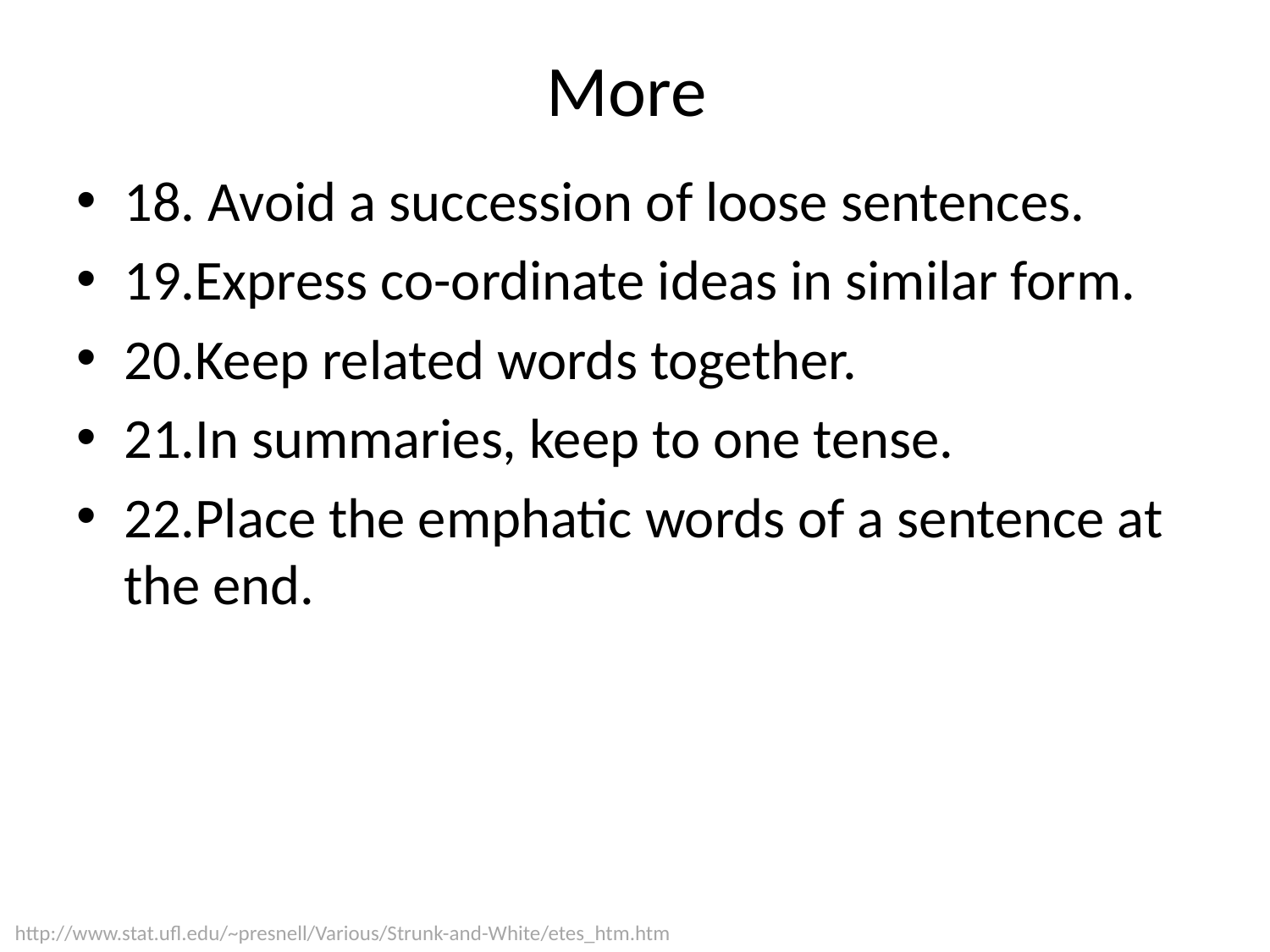

# More
18. Avoid a succession of loose sentences.
19.Express co-ordinate ideas in similar form.
20.Keep related words together.
21.In summaries, keep to one tense.
22.Place the emphatic words of a sentence at the end.

http://www.stat.ufl.edu/~presnell/Various/Strunk-and-White/etes_htm.htm